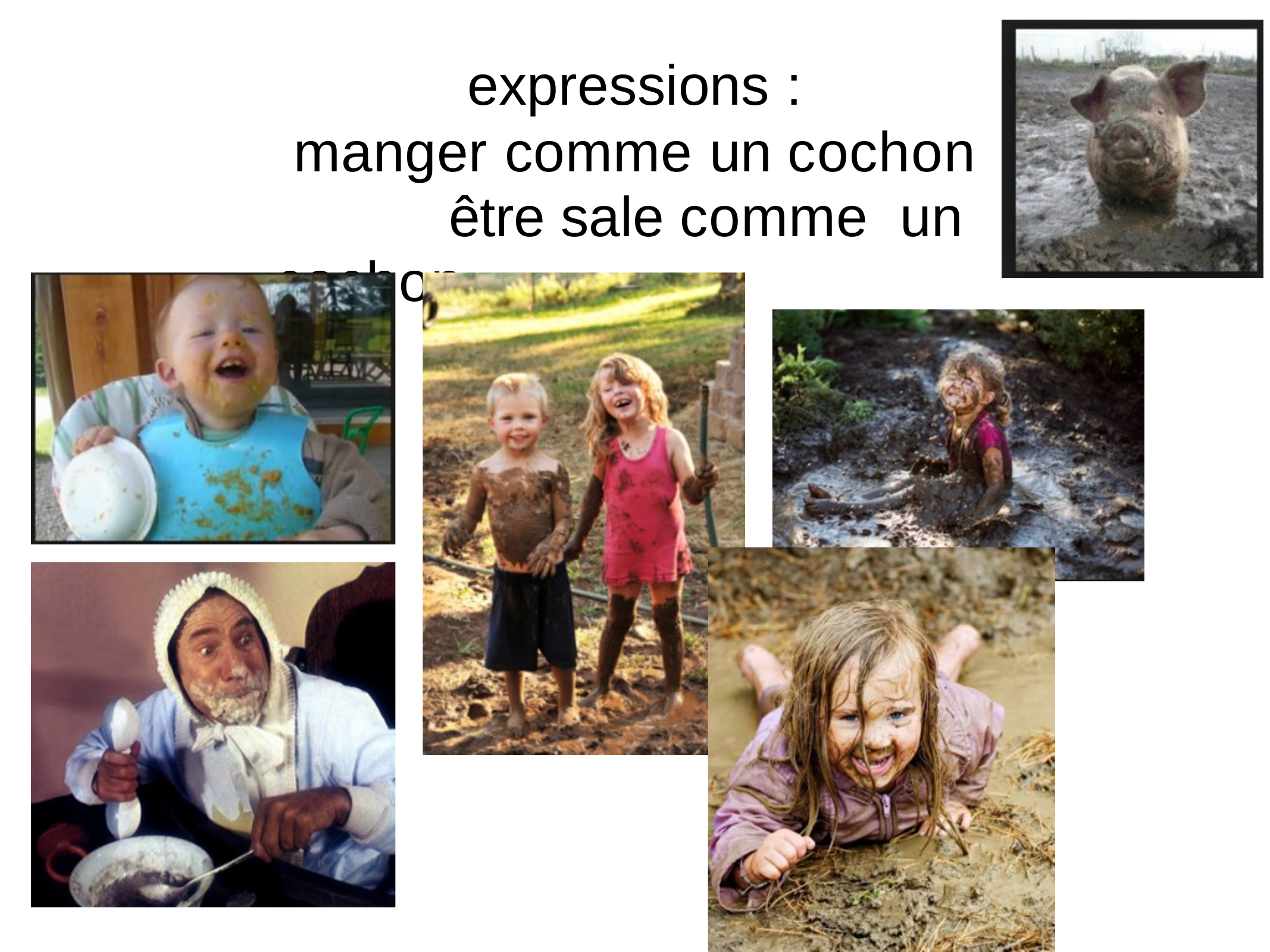

# expressions :  manger comme un cochon
être sale comme	un cochon